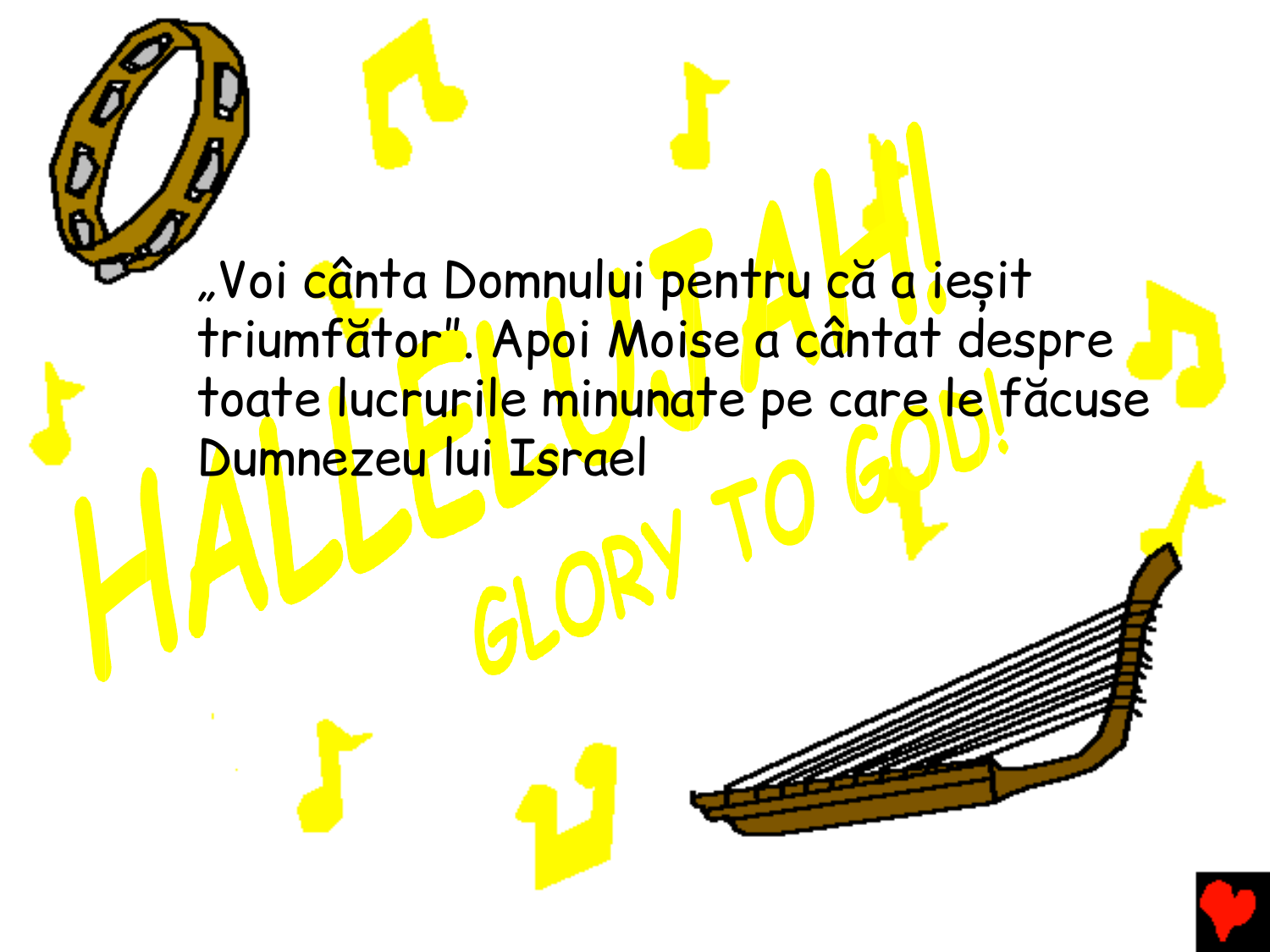

„Voi cânta Domnului pentru că a ieșit triumfător”. Apoi Moise a cântat despre toate lucrurile minunate pe care le făcuse Dumnezeu lui Israel